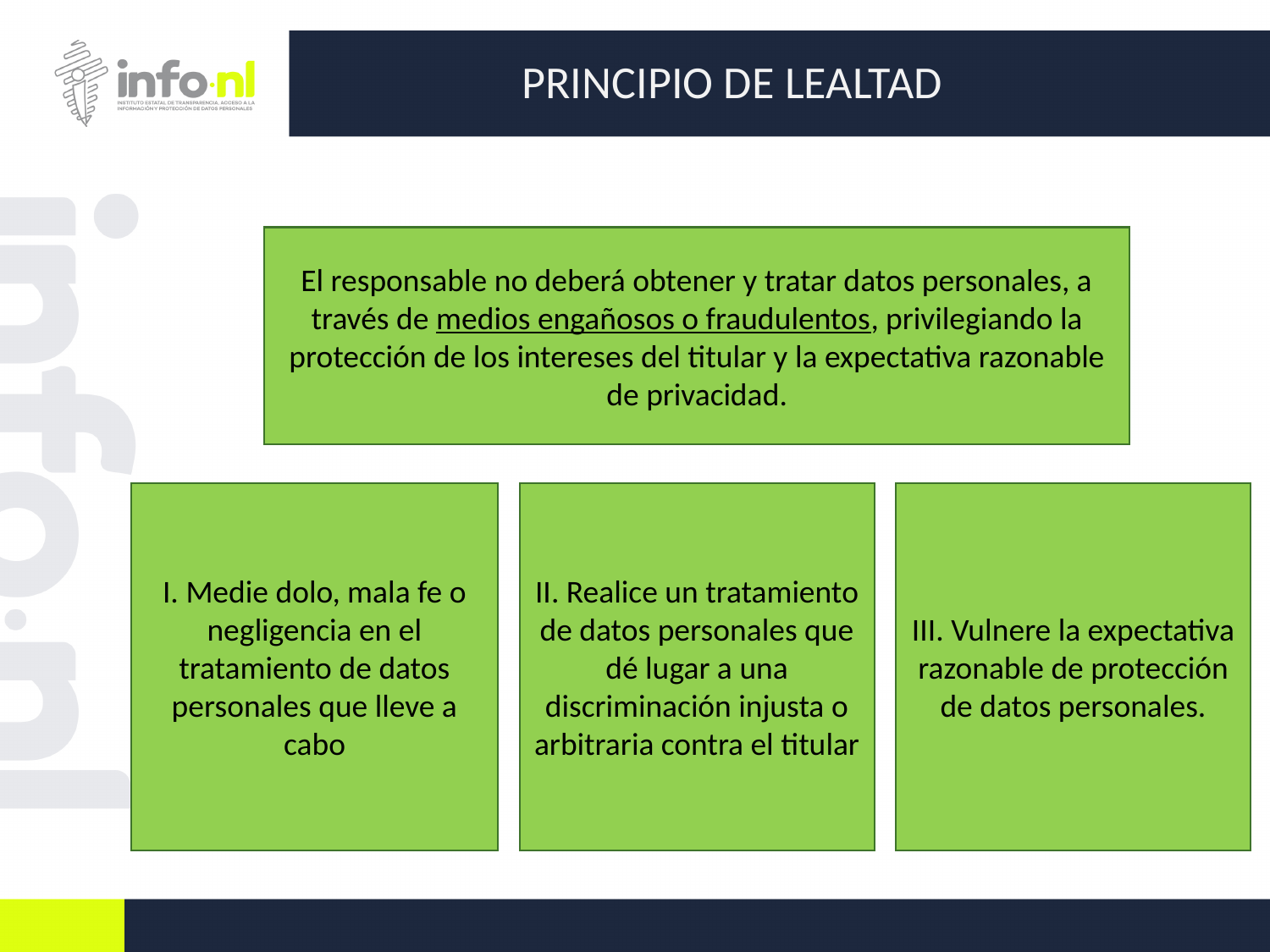

# PRINCIPIO DE LEALTAD
El responsable no deberá obtener y tratar datos personales, a través de medios engañosos o fraudulentos, privilegiando la protección de los intereses del titular y la expectativa razonable de privacidad.
I. Medie dolo, mala fe o negligencia en el tratamiento de datos personales que lleve a cabo
II. Realice un tratamiento de datos personales que dé lugar a una discriminación injusta o arbitraria contra el titular
III. Vulnere la expectativa razonable de protección de datos personales.